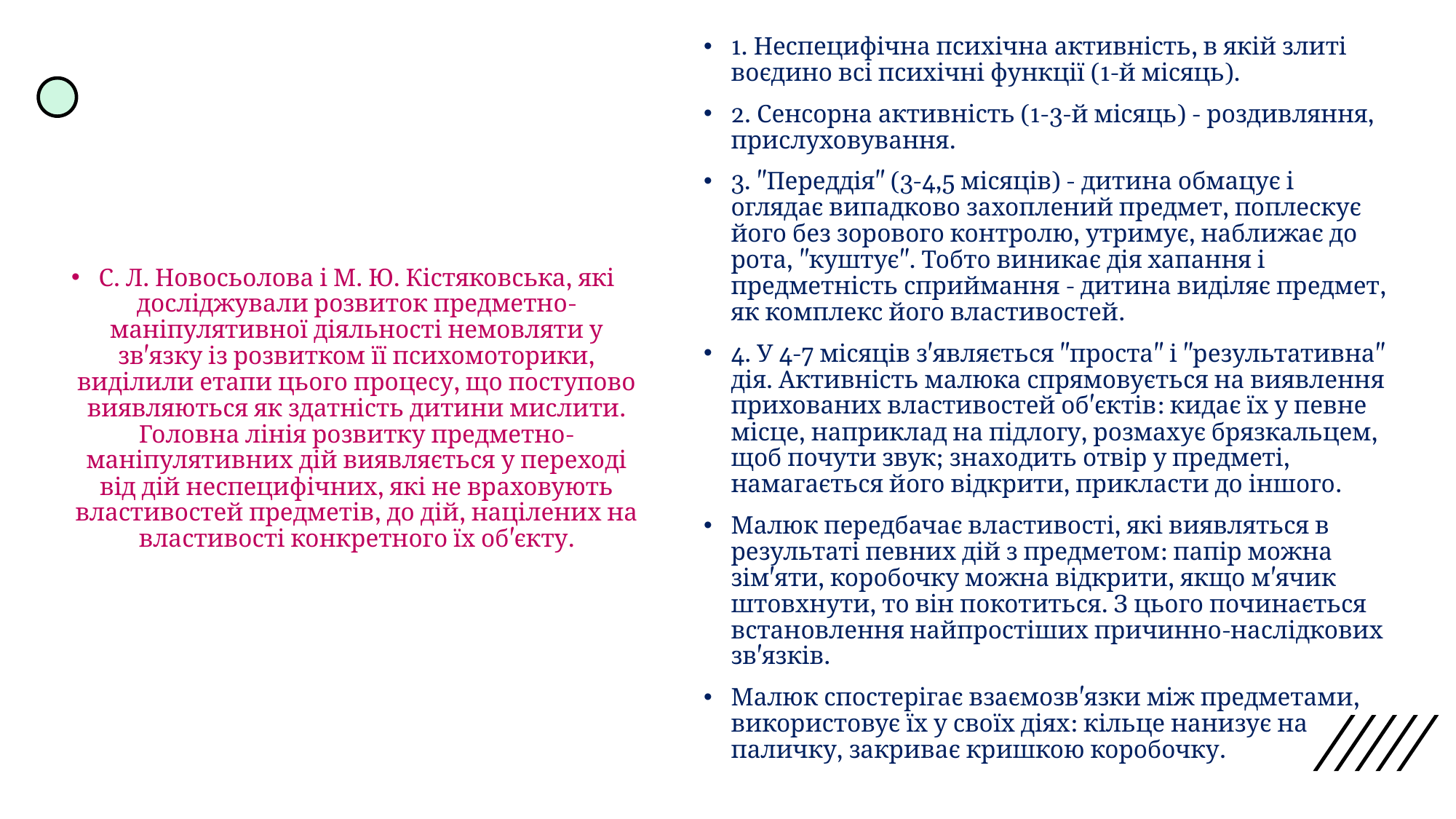

1. Неспецифічна психічна активність, в якій злиті воєдино всі психічні функції (1-й місяць).
2. Сенсорна активність (1-3-й місяць) - роздивляння, прислуховування.
3. "Переддія" (3-4,5 місяців) - дитина обмацує і оглядає випадково захоплений предмет, поплескує його без зорового контролю, утримує, наближає до рота, "куштує". Тобто виникає дія хапання і предметність сприймання - дитина виділяє предмет, як комплекс його властивостей.
4. У 4-7 місяців з'являється "проста" і "результативна" дія. Активність малюка спрямовується на виявлення прихованих властивостей об'єктів: кидає їх у певне місце, наприклад на підлогу, розмахує брязкальцем, щоб почути звук; знаходить отвір у предметі, намагається його відкрити, прикласти до іншого.
Малюк передбачає властивості, які виявляться в результаті певних дій з предметом: папір можна зім'яти, коробочку можна відкрити, якщо м'ячик штовхнути, то він покотиться. З цього починається встановлення найпростіших причинно-наслідкових зв'язків.
Малюк спостерігає взаємозв'язки між предметами, використовує їх у своїх діях: кільце нанизує на паличку, закриває кришкою коробочку.
С. Л. Новосьолова і М. Ю. Кістяковська, які досліджували розвиток предметно-маніпулятивної діяльності немовляти у зв'язку із розвитком її психомоторики, виділили етапи цього процесу, що поступово виявляються як здатність дитини мислити. Головна лінія розвитку предметно-маніпулятивних дій виявляється у переході від дій неспецифічних, які не враховують властивостей предметів, до дій, націлених на властивості конкретного їх об'єкту.